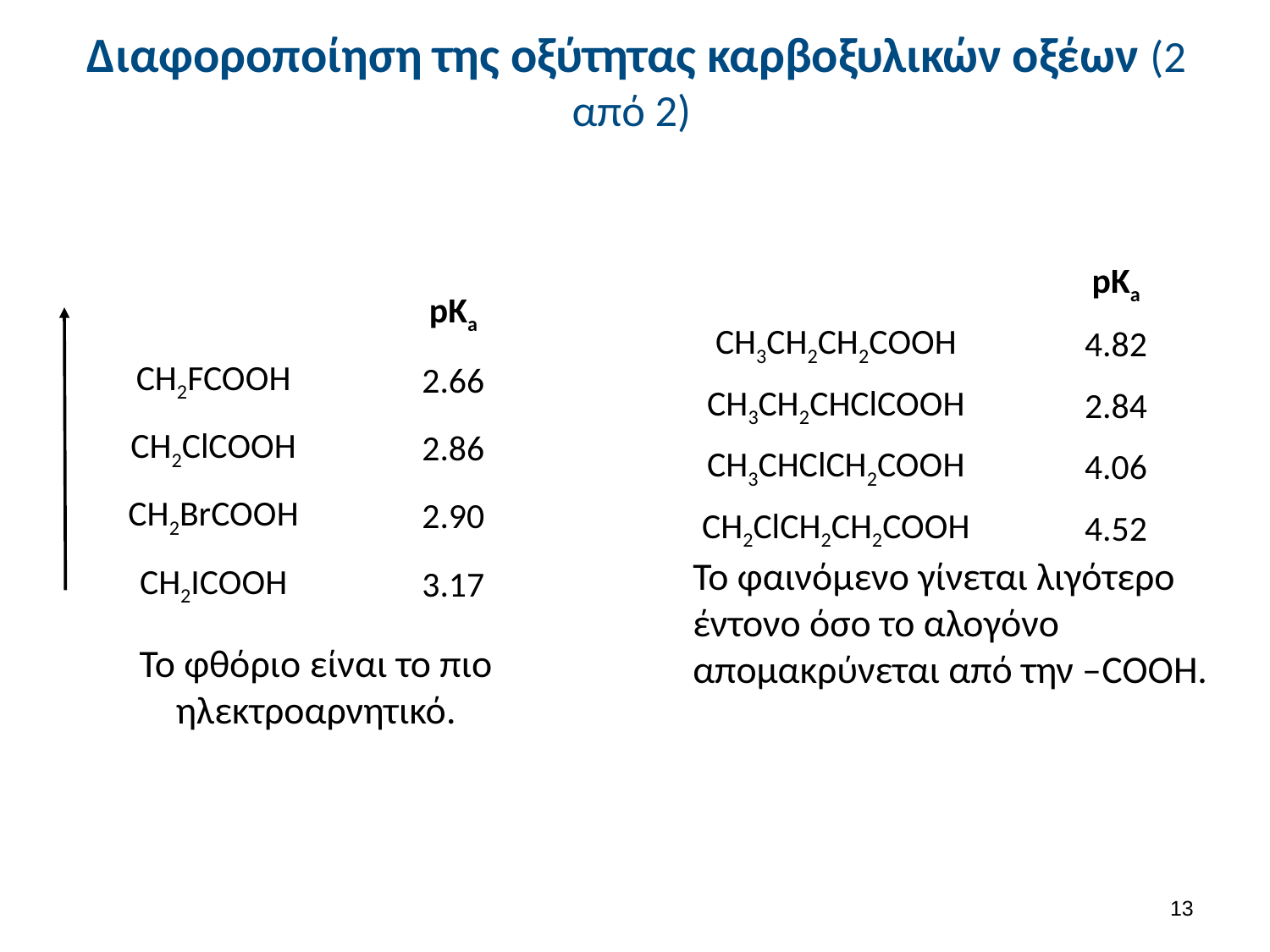

# Διαφοροποίηση της οξύτητας καρβοξυλικών οξέων (2 από 2)
|  | pKa |
| --- | --- |
| CH3CH2CH2COOH | 4.82 |
| CH3CH2CHClCOOH | 2.84 |
| CH3CHClCH2COOH | 4.06 |
| CH2ClCH2CH2COOH | 4.52 |
|  | pKa |
| --- | --- |
| CH2FCOOH | 2.66 |
| CH2ClCOOH | 2.86 |
| CH2BrCOOH | 2.90 |
| CH2ICOOH | 3.17 |
Το φαινόμενο γίνεται λιγότερο έντονο όσο το αλογόνο απομακρύνεται από την –COOH.
Το φθόριο είναι το πιο ηλεκτροαρνητικό.
13